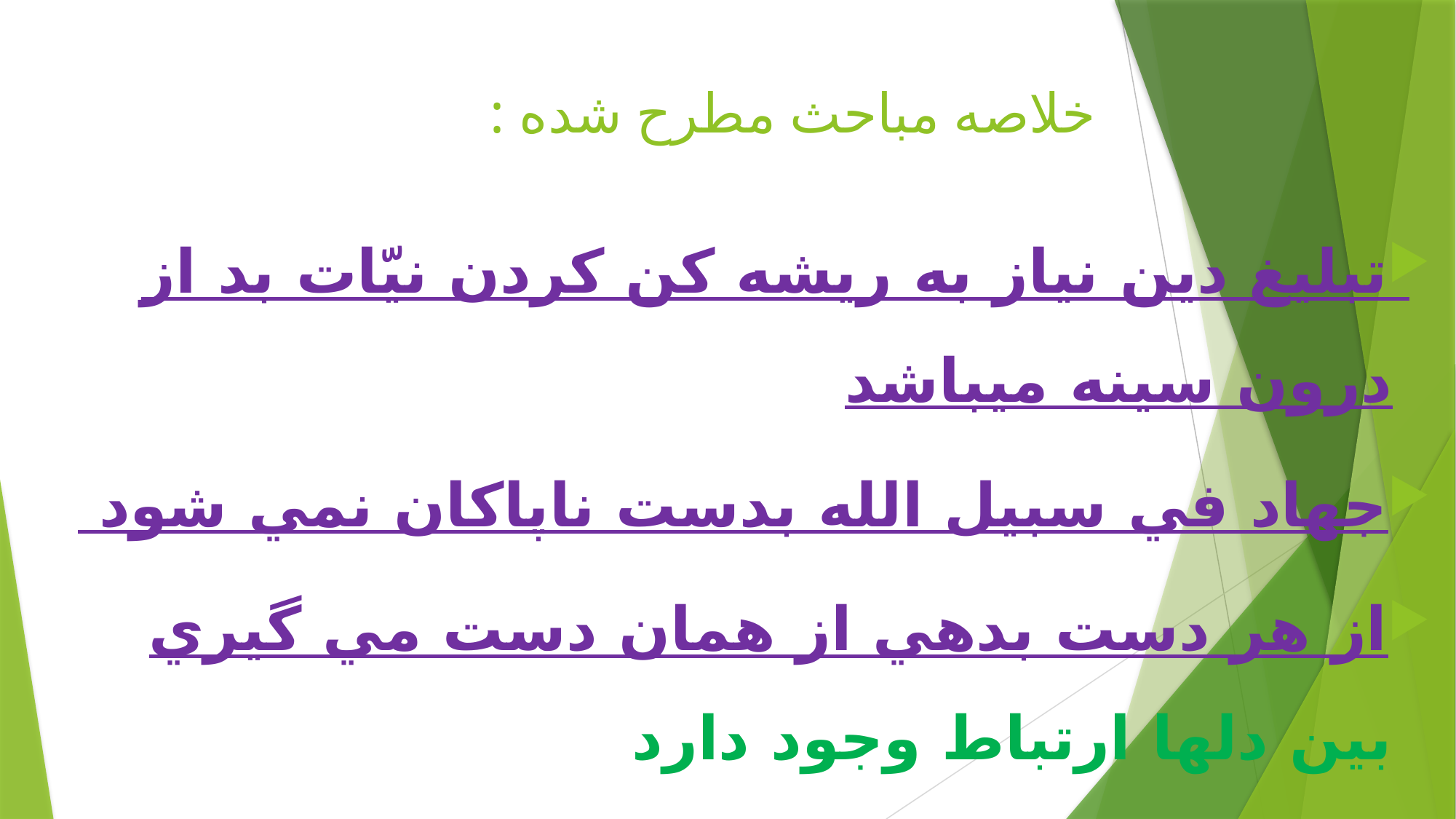

# خلاصه مباحث مطرح شده :
تبليغ دين نياز به ريشه كن كردن نيّات بد از درون سينه ميباشد
جهاد في سبيل الله بدست ناپاكان نمي شود
از هر دست بدهي از همان دست مي گيري   بين دلها ارتباط وجود دارد
خودت چند قدمي حركت كن بعد توقع يك قدم حركت از ديگران داشته باش